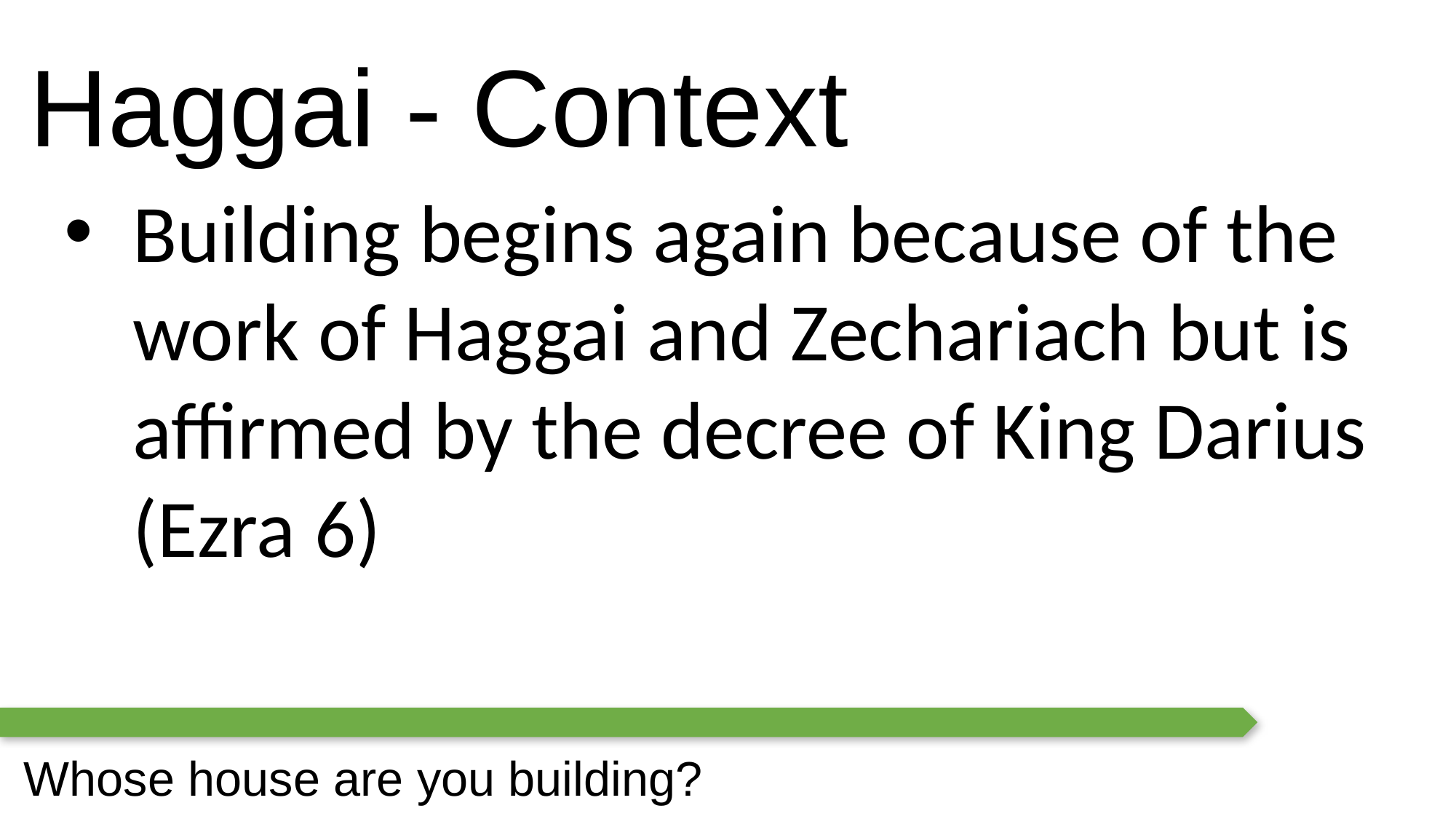

Haggai - Context
Building begins again because of the work of Haggai and Zechariach but is affirmed by the decree of King Darius (Ezra 6)

Whose house are you building?